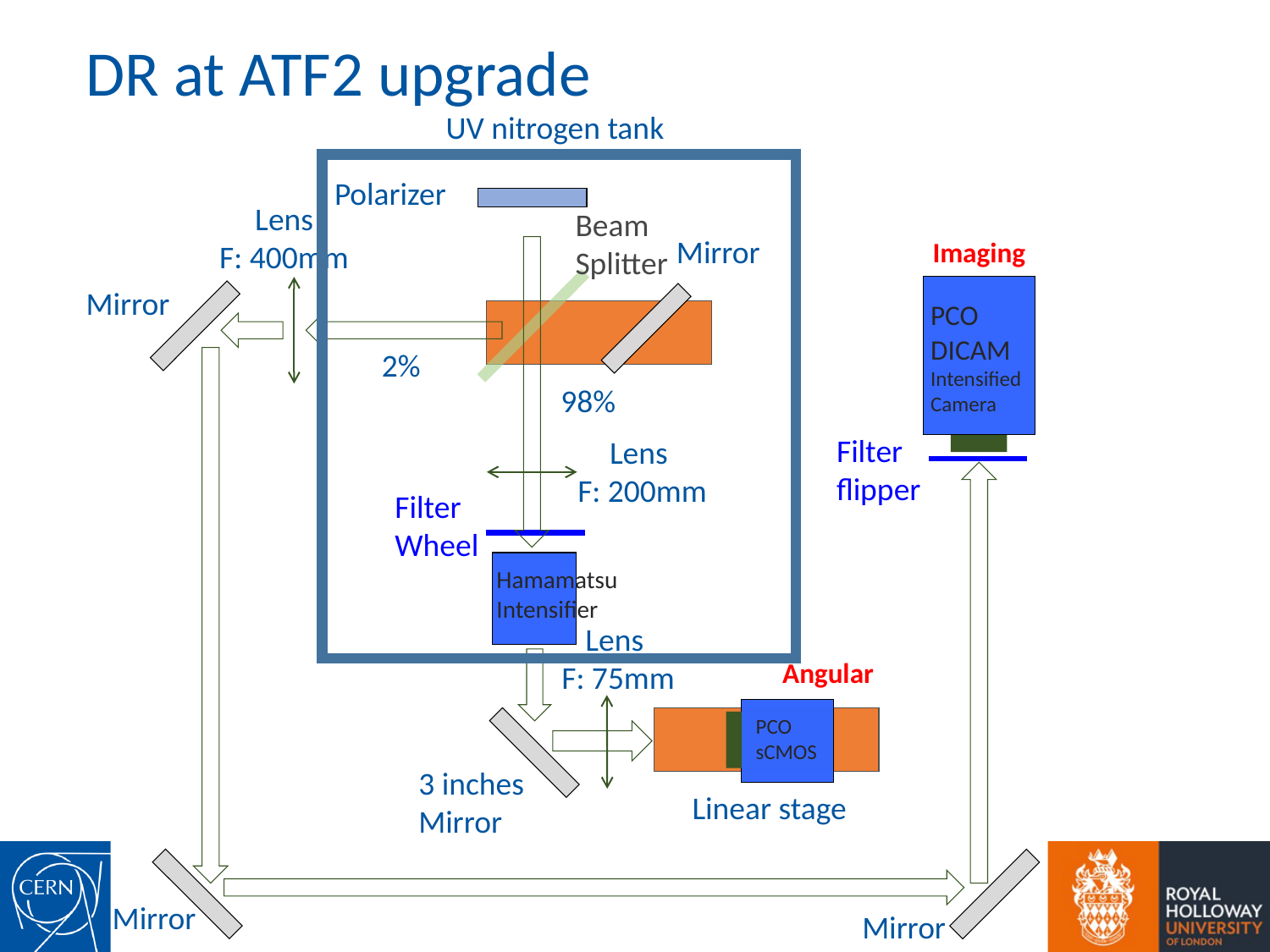

DR at ATF2 upgrade
UV nitrogen tank

Polarizer

Lens
F: 400mm
Beam
Splitter
Mirror
Imaging

Mirror
PCO
DICAM
Intensified
Camera

2%
98%

Filter
flipper
Lens
 F: 200mm
Filter
Wheel

Hamamatsu Intensifier

Lens
 F: 75mm
Angular

PCO
sCMOS

3 inches Mirror
Linear stage

Mirror
Mirror